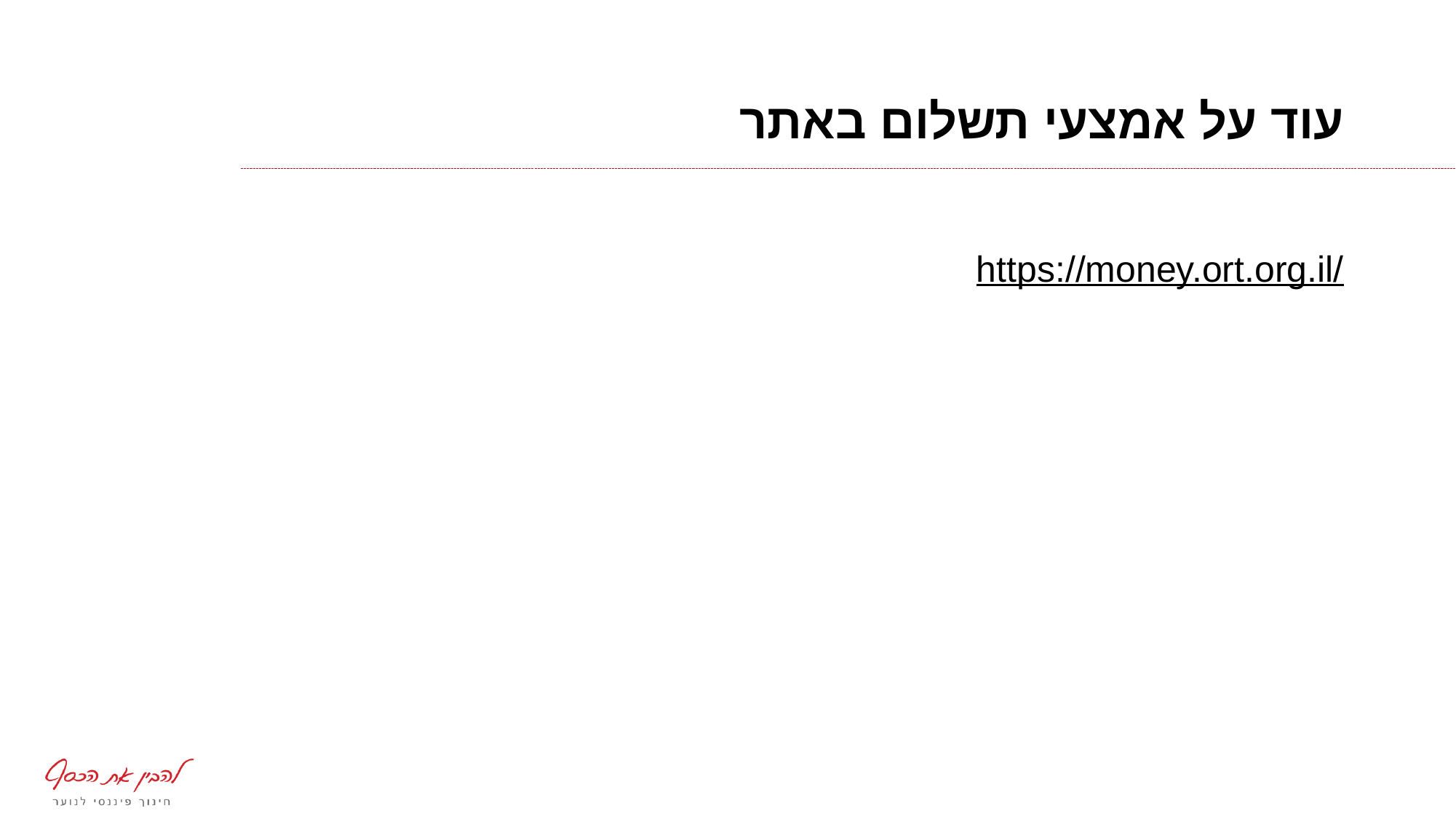

# עוד על אמצעי תשלום באתר

https://money.ort.org.il/